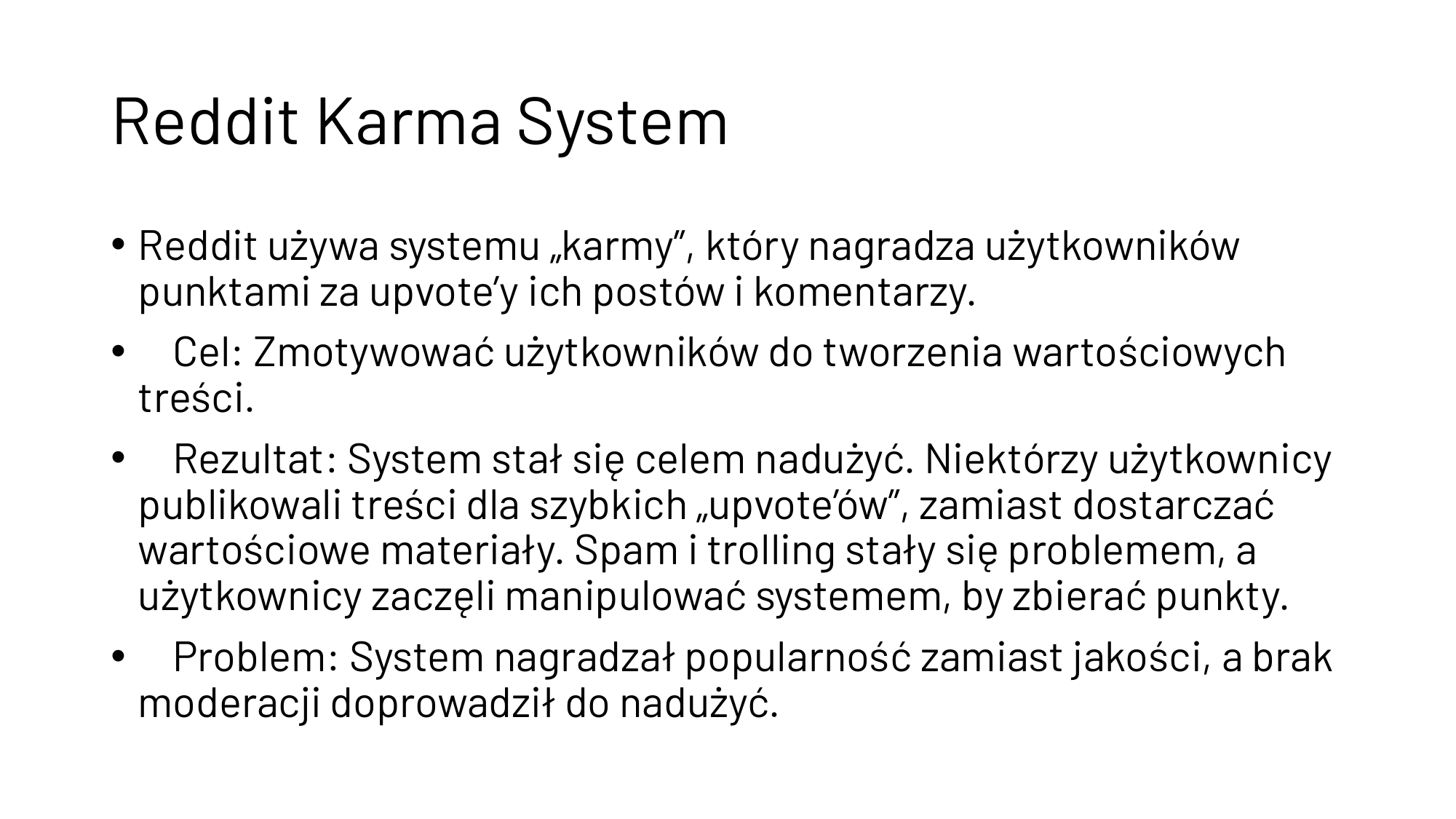

# Reddit Karma System
Reddit używa systemu „karmy”, który nagradza użytkowników punktami za upvote’y ich postów i komentarzy.
    Cel: Zmotywować użytkowników do tworzenia wartościowych treści.
    Rezultat: System stał się celem nadużyć. Niektórzy użytkownicy publikowali treści dla szybkich „upvote’ów”, zamiast dostarczać wartościowe materiały. Spam i trolling stały się problemem, a użytkownicy zaczęli manipulować systemem, by zbierać punkty.
    Problem: System nagradzał popularność zamiast jakości, a brak moderacji doprowadził do nadużyć.